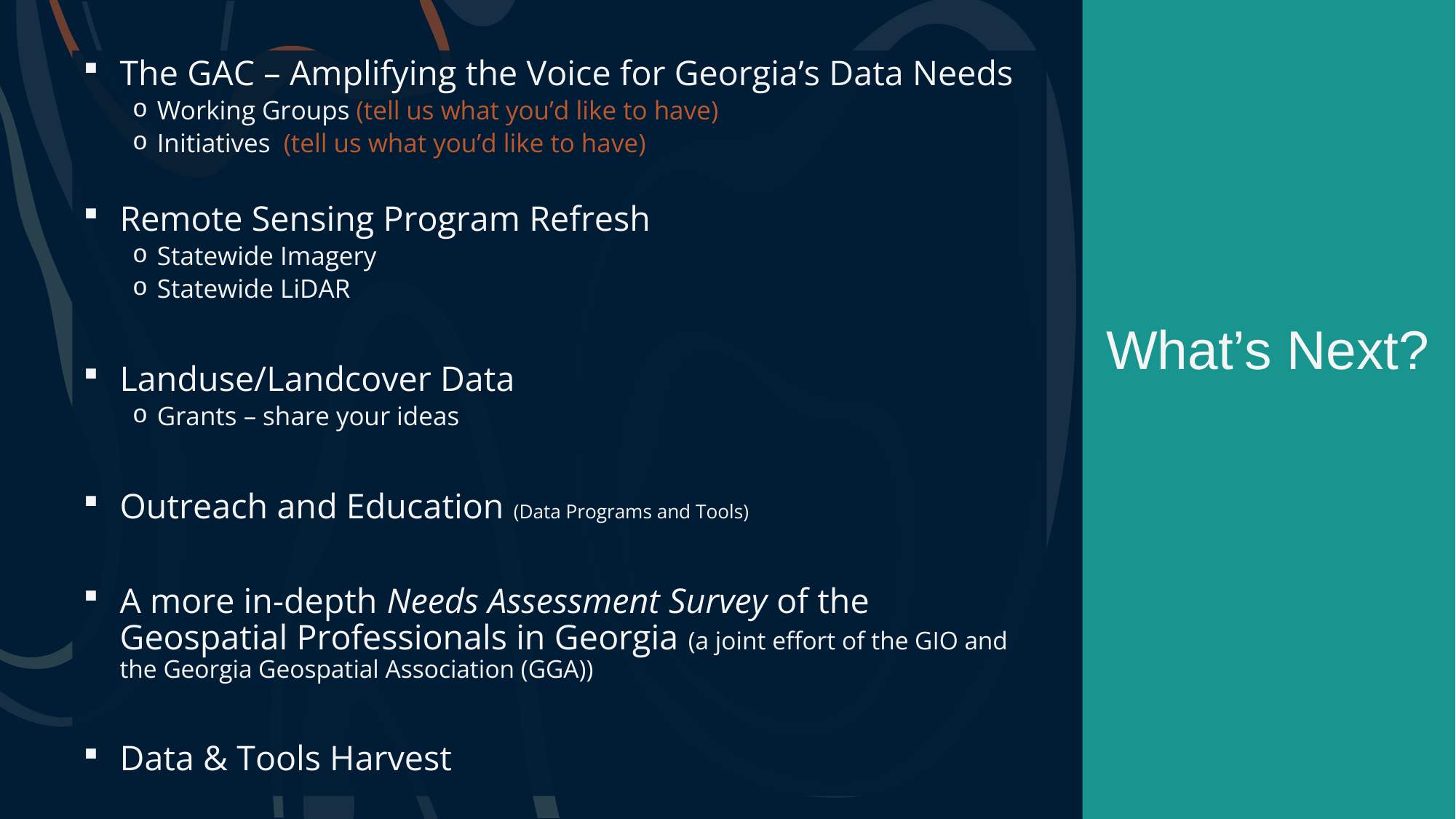

# What’s Next?
The GAC – Amplifying the Voice for Georgia’s Data Needs
Working Groups (tell us what you’d like to have)
Initiatives  (tell us what you’d like to have)

Remote Sensing Program Refresh
Statewide Imagery
Statewide LiDAR

Landuse/Landcover Data
Grants – share your ideas

Outreach and Education (Data Programs and Tools)

A more in-depth Needs Assessment Survey of the Geospatial Professionals in Georgia (a joint effort of the GIO and the Georgia Geospatial Association (GGA))

Data & Tools Harvest